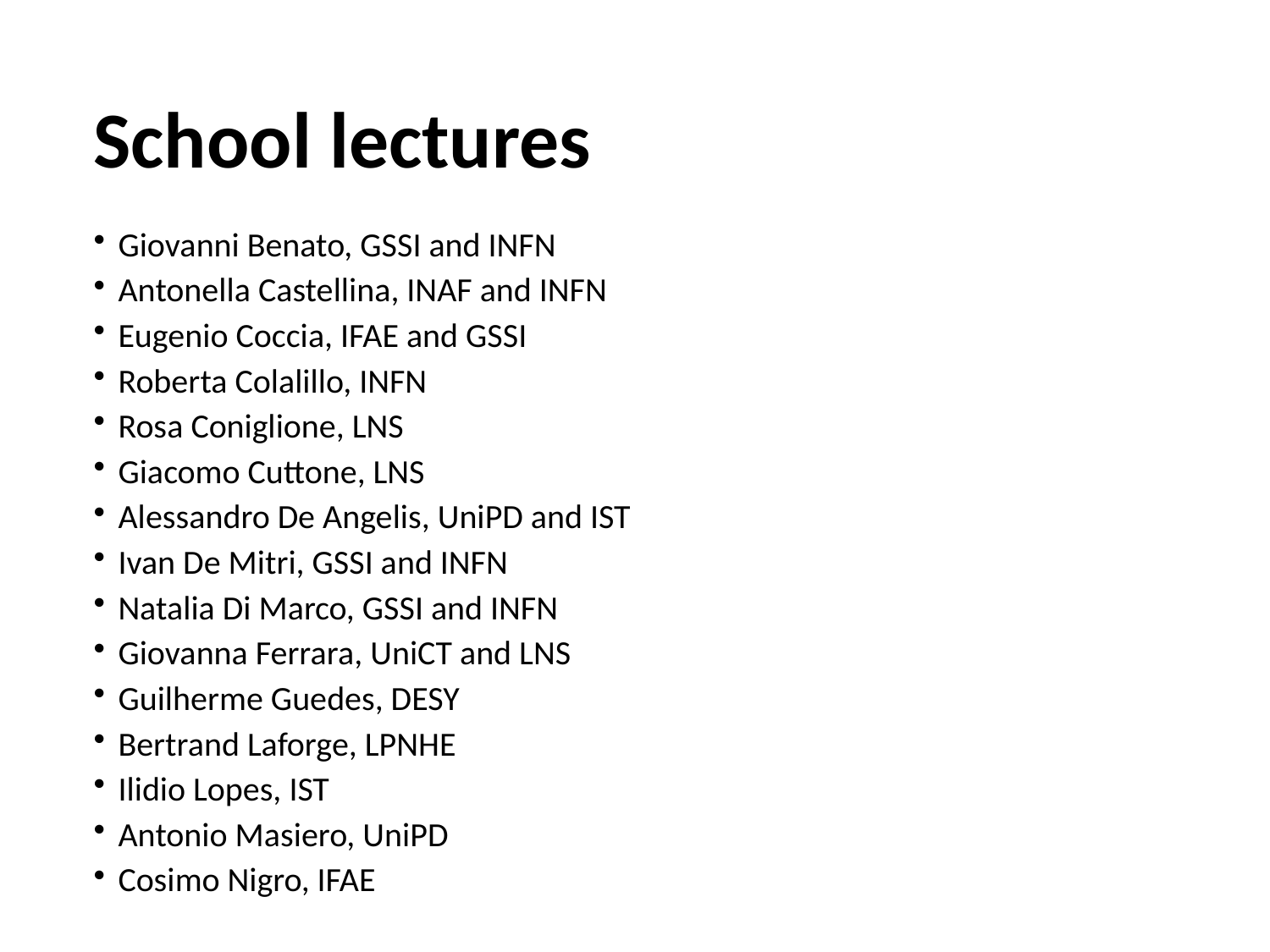

# School lectures
Giovanni Benato, GSSI and INFN
Antonella Castellina, INAF and INFN
Eugenio Coccia, IFAE and GSSI
Roberta Colalillo, INFN
Rosa Coniglione, LNS
Giacomo Cuttone, LNS
Alessandro De Angelis, UniPD and IST
Ivan De Mitri, GSSI and INFN
Natalia Di Marco, GSSI and INFN
Giovanna Ferrara, UniCT and LNS
Guilherme Guedes, DESY
Bertrand Laforge, LPNHE
Ilidio Lopes, IST
Antonio Masiero, UniPD
Cosimo Nigro, IFAE